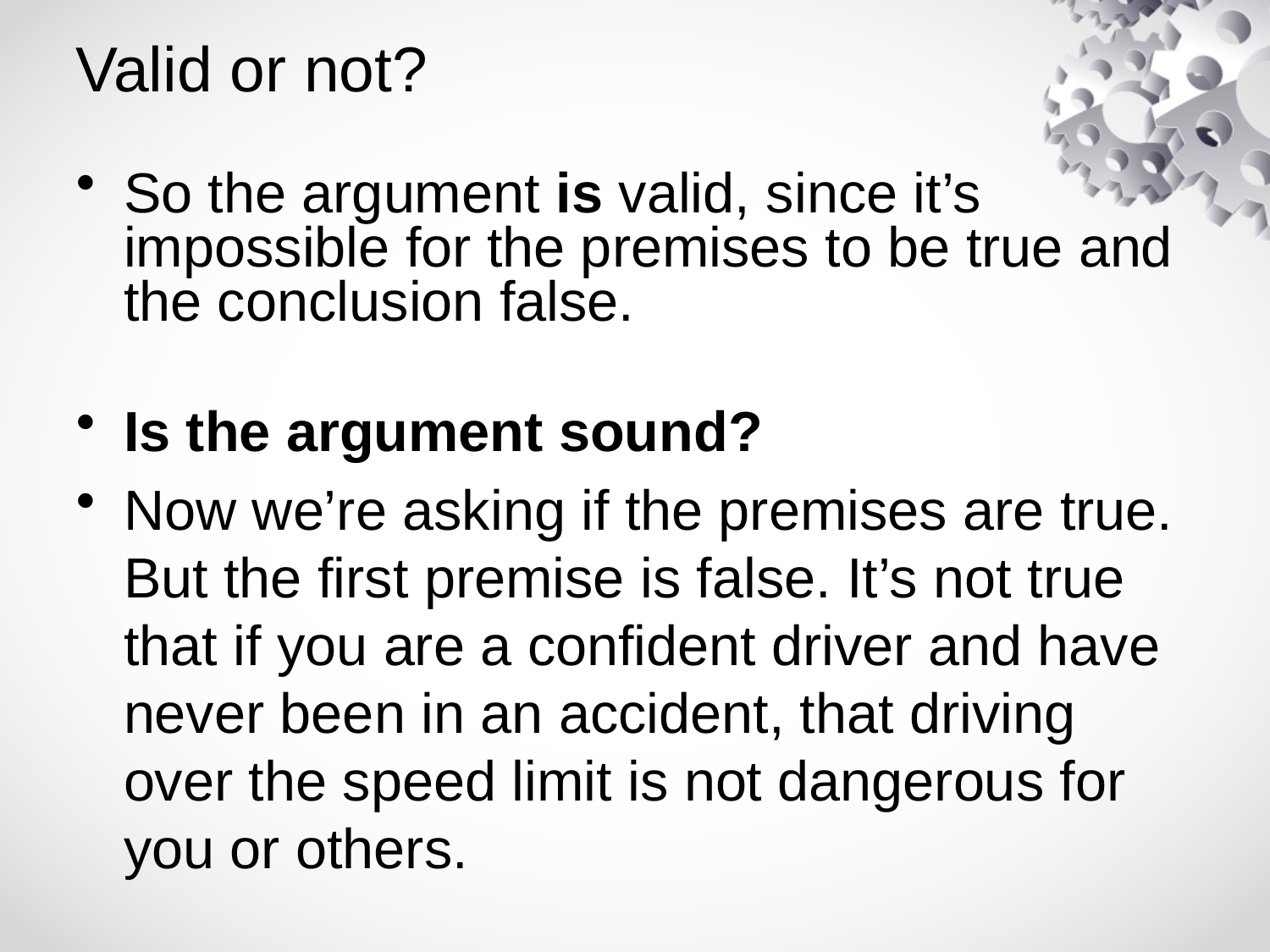

# Valid or not?
So the argument is valid, since it’s impossible for the premises to be true and the conclusion false.

Is the argument sound?
Now we’re asking if the premises are true. But the first premise is false. It’s not true that if you are a confident driver and have never been in an accident, that driving over the speed limit is not dangerous for you or others.